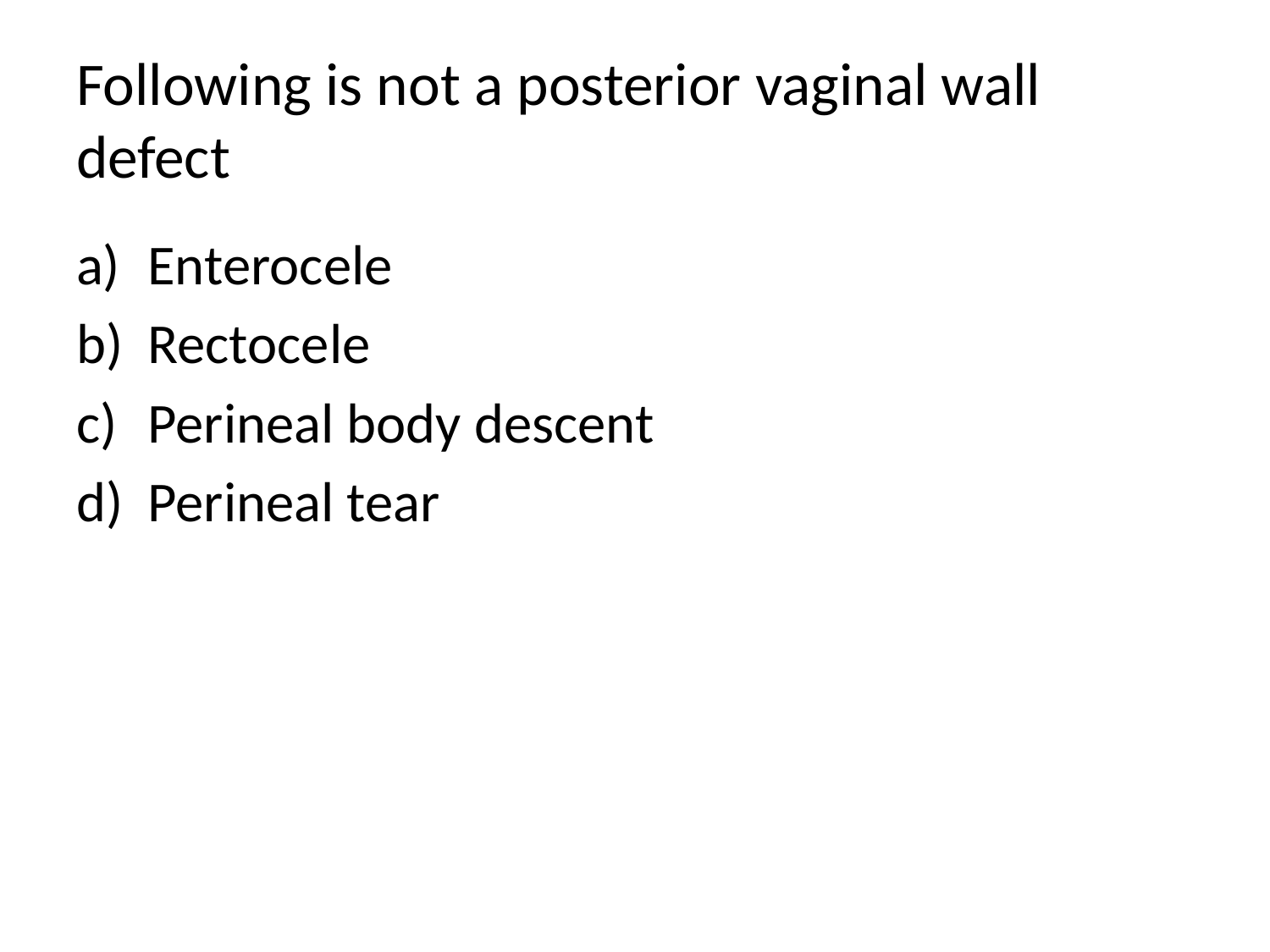

# Following is not a posterior vaginal wall defect
Enterocele
Rectocele
Perineal body descent
Perineal tear